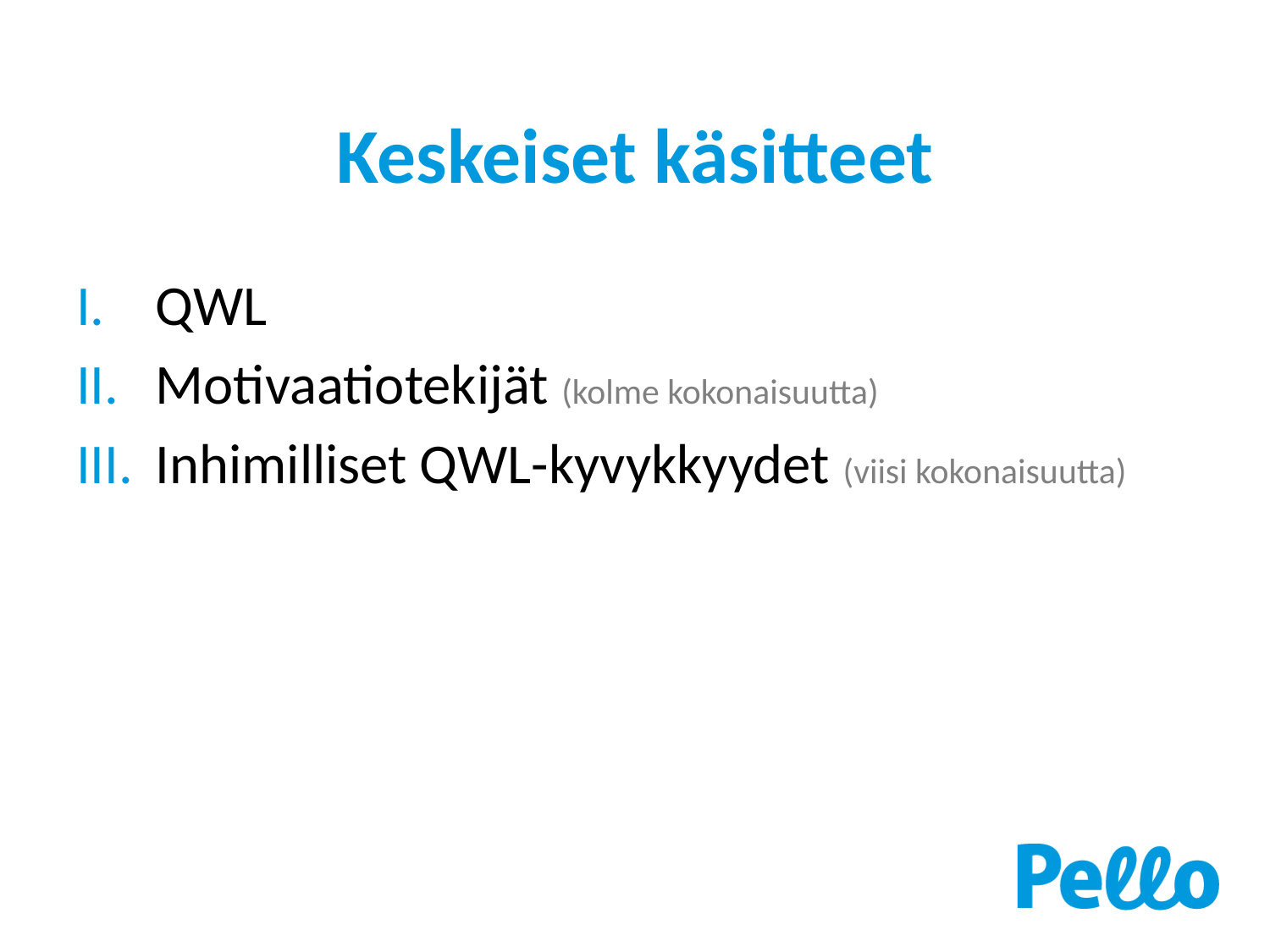

# Keskeiset käsitteet
QWL
Motivaatiotekijät (kolme kokonaisuutta)
Inhimilliset QWL-kyvykkyydet (viisi kokonaisuutta)